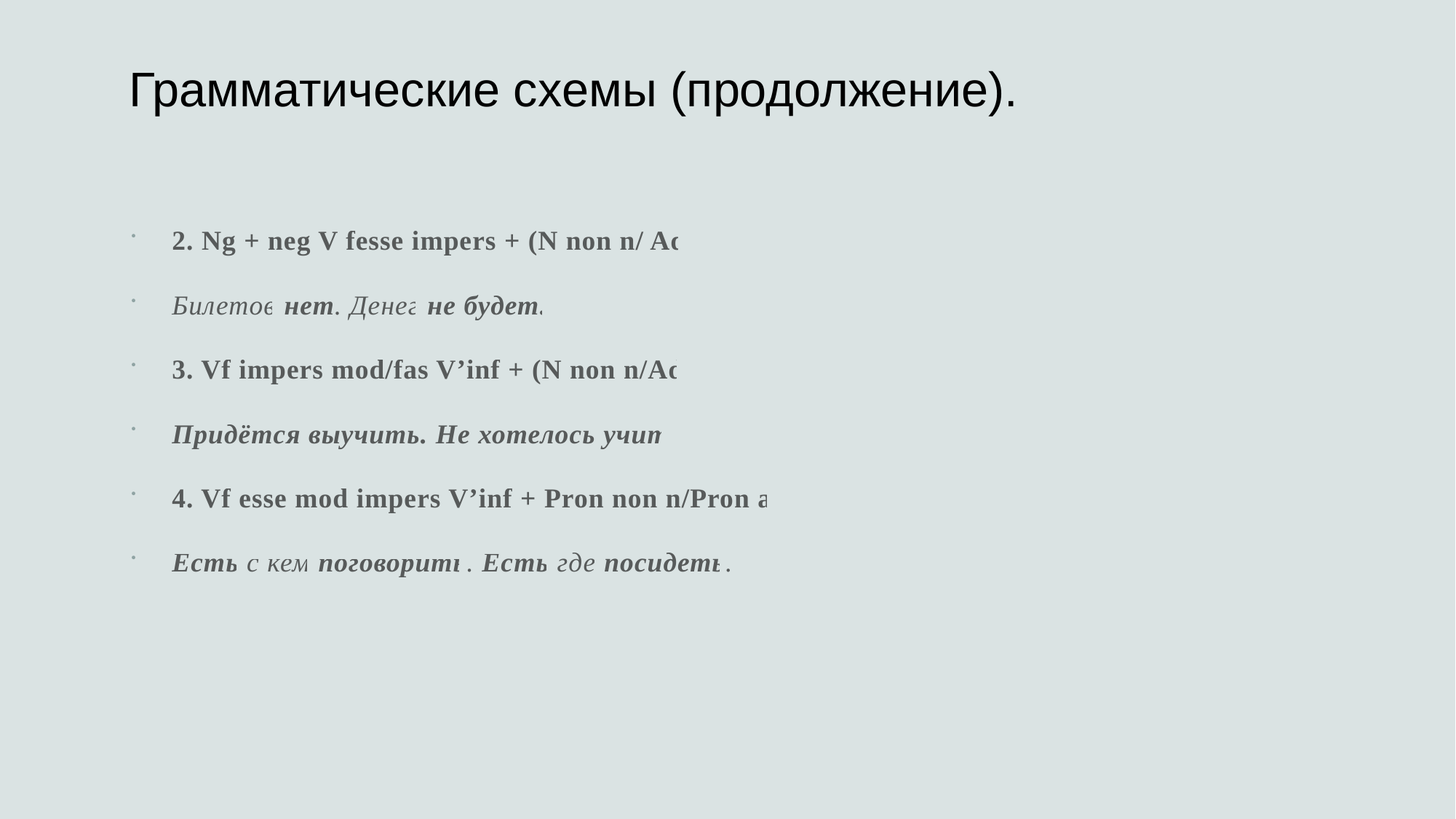

# Грамматические схемы (продолжение).
2. Ng + neg V fesse impers + (N non n/ Adv)
Билетов нет. Денег не будет.
3. Vf impers mod/fas V’inf + (N non n/Adv)
Придётся выучить. Не хотелось учить.
4. Vf esse mod impers V’inf + Pron non n/Pron adv
Есть с кем поговорить. Есть где посидеть.